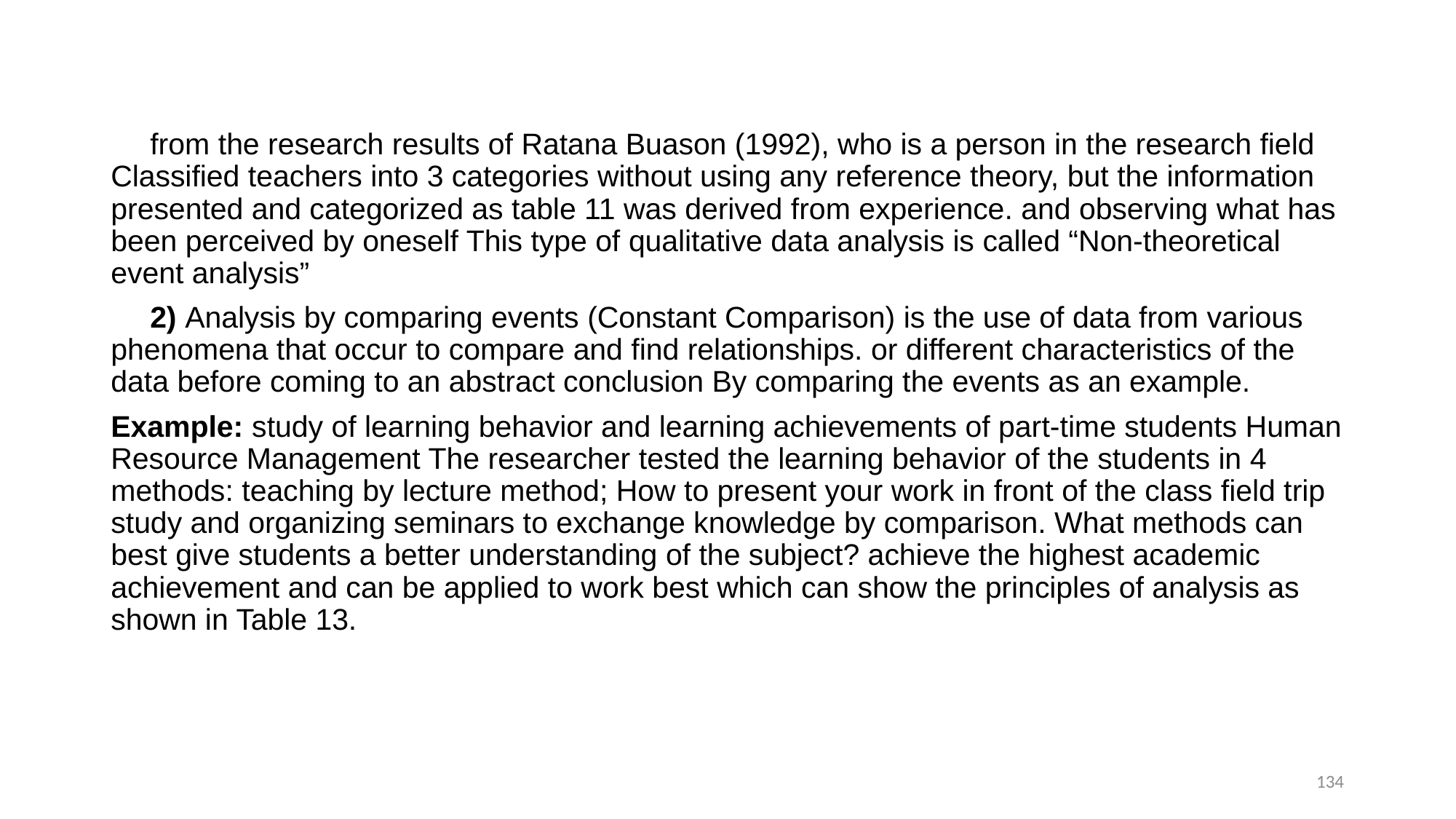

from the research results of Ratana Buason (1992), who is a person in the research field Classified teachers into 3 categories without using any reference theory, but the information presented and categorized as table 11 was derived from experience. and observing what has been perceived by oneself This type of qualitative data analysis is called “Non-theoretical event analysis”
2) Analysis by comparing events (Constant Comparison) is the use of data from various phenomena that occur to compare and find relationships. or different characteristics of the data before coming to an abstract conclusion By comparing the events as an example.
Example: study of learning behavior and learning achievements of part-time students Human Resource Management The researcher tested the learning behavior of the students in 4 methods: teaching by lecture method; How to present your work in front of the class field trip study and organizing seminars to exchange knowledge by comparison. What methods can best give students a better understanding of the subject? achieve the highest academic achievement and can be applied to work best which can show the principles of analysis as shown in Table 13.
134